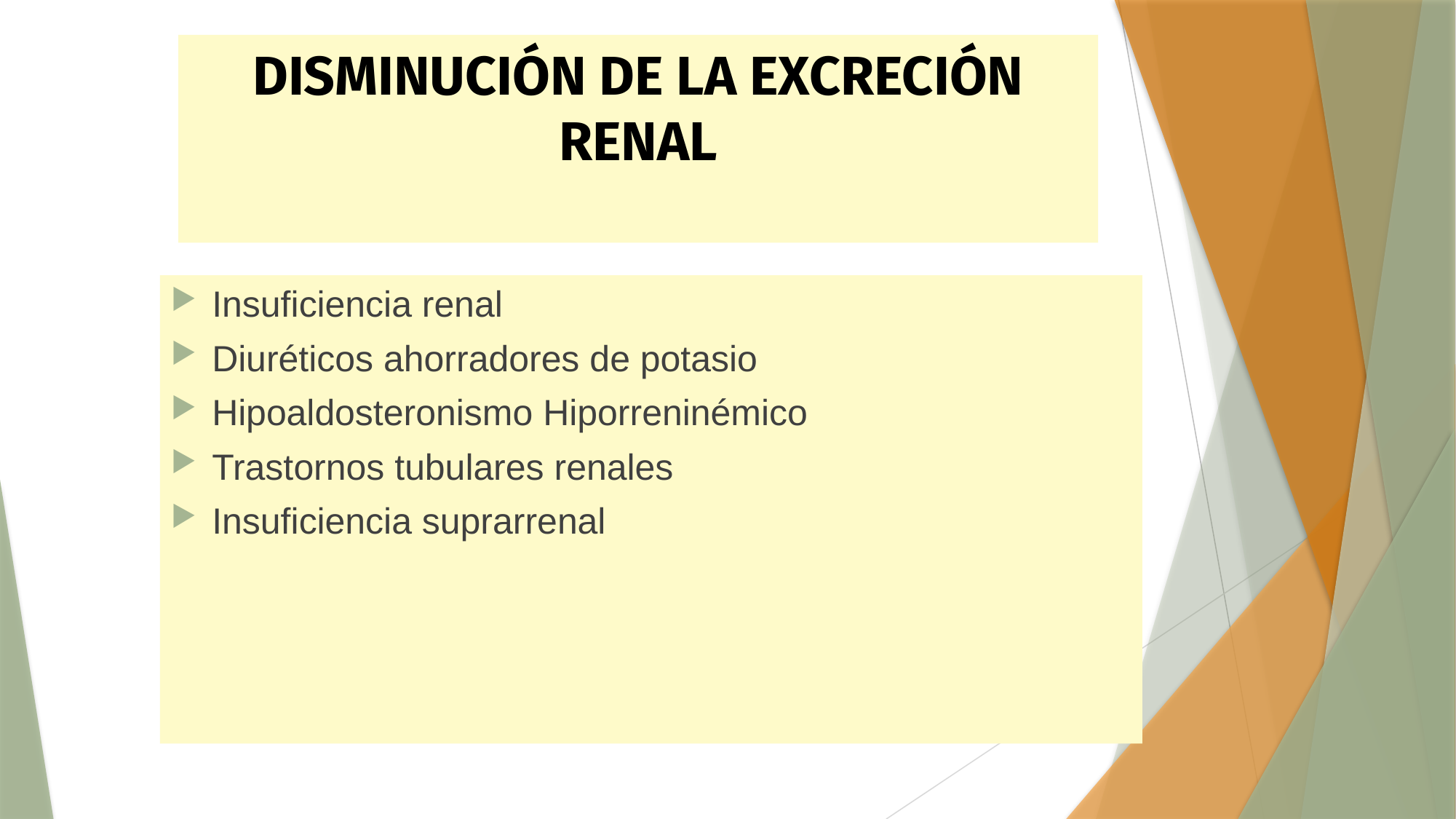

# DISMINUCIÓN DE LA EXCRECIÓN RENAL
Insuficiencia renal
Diuréticos ahorradores de potasio
Hipoaldosteronismo Hiporreninémico
Trastornos tubulares renales
Insuficiencia suprarrenal